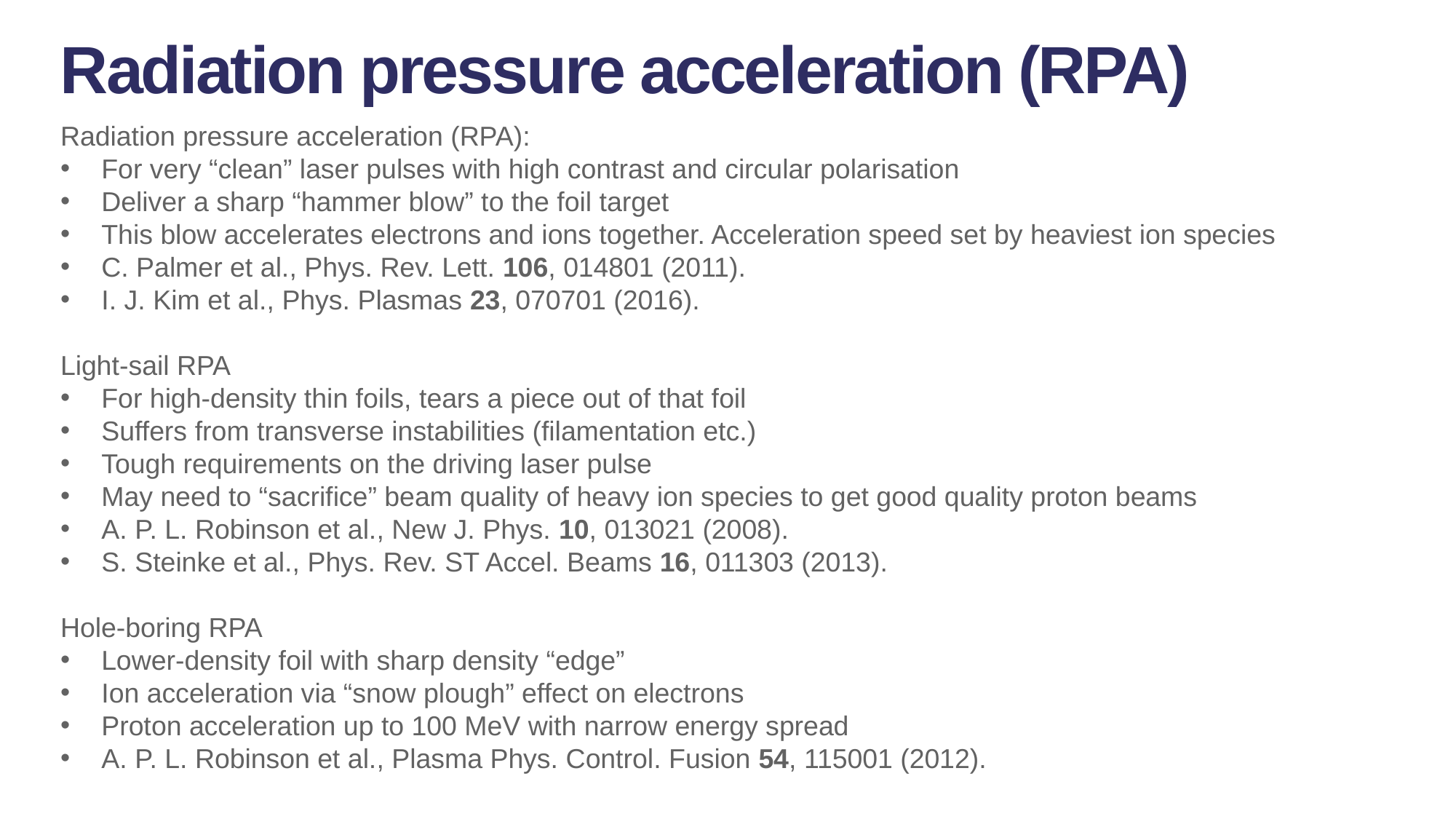

Radiation pressure acceleration (RPA)
Radiation pressure acceleration (RPA):
For very “clean” laser pulses with high contrast and circular polarisation
Deliver a sharp “hammer blow” to the foil target
This blow accelerates electrons and ions together. Acceleration speed set by heaviest ion species
C. Palmer et al., Phys. Rev. Lett. 106, 014801 (2011).
I. J. Kim et al., Phys. Plasmas 23, 070701 (2016).

Light-sail RPA
For high-density thin foils, tears a piece out of that foil
Suffers from transverse instabilities (filamentation etc.)
Tough requirements on the driving laser pulse
May need to “sacrifice” beam quality of heavy ion species to get good quality proton beams
A. P. L. Robinson et al., New J. Phys. 10, 013021 (2008).
S. Steinke et al., Phys. Rev. ST Accel. Beams 16, 011303 (2013).

Hole-boring RPA
Lower-density foil with sharp density “edge”
Ion acceleration via “snow plough” effect on electrons
Proton acceleration up to 100 MeV with narrow energy spread
A. P. L. Robinson et al., Plasma Phys. Control. Fusion 54, 115001 (2012).